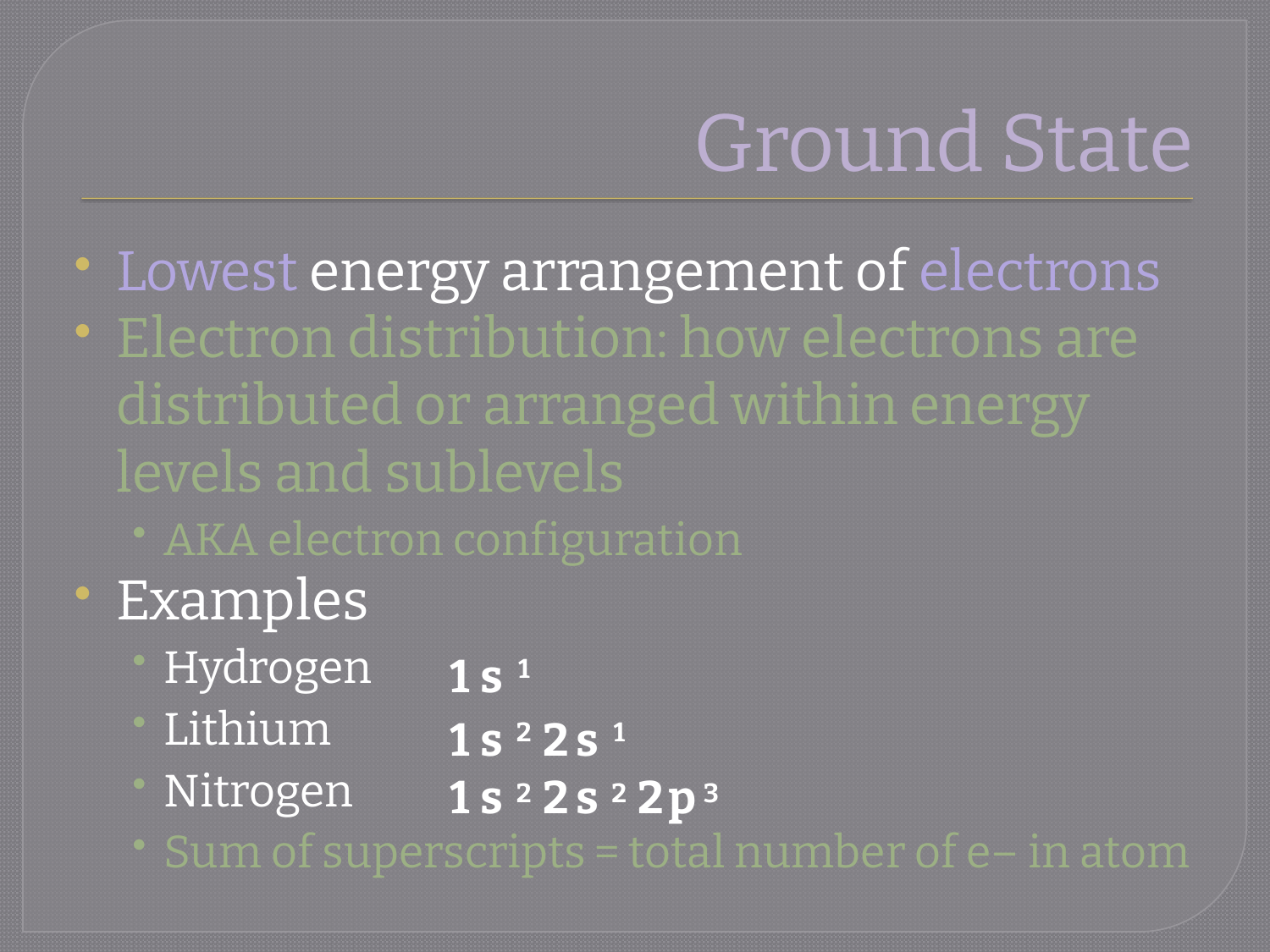

# Ground State
Lowest energy arrangement of electrons
Electron distribution: how electrons are distributed or arranged within energy levels and sublevels
AKA electron configuration
Examples
Hydrogen
Lithium
Nitrogen
Sum of superscripts = total number of e– in atom
1
s
1
1
s
2
2
s
1
1
s
2
s
2
p
2
2
3